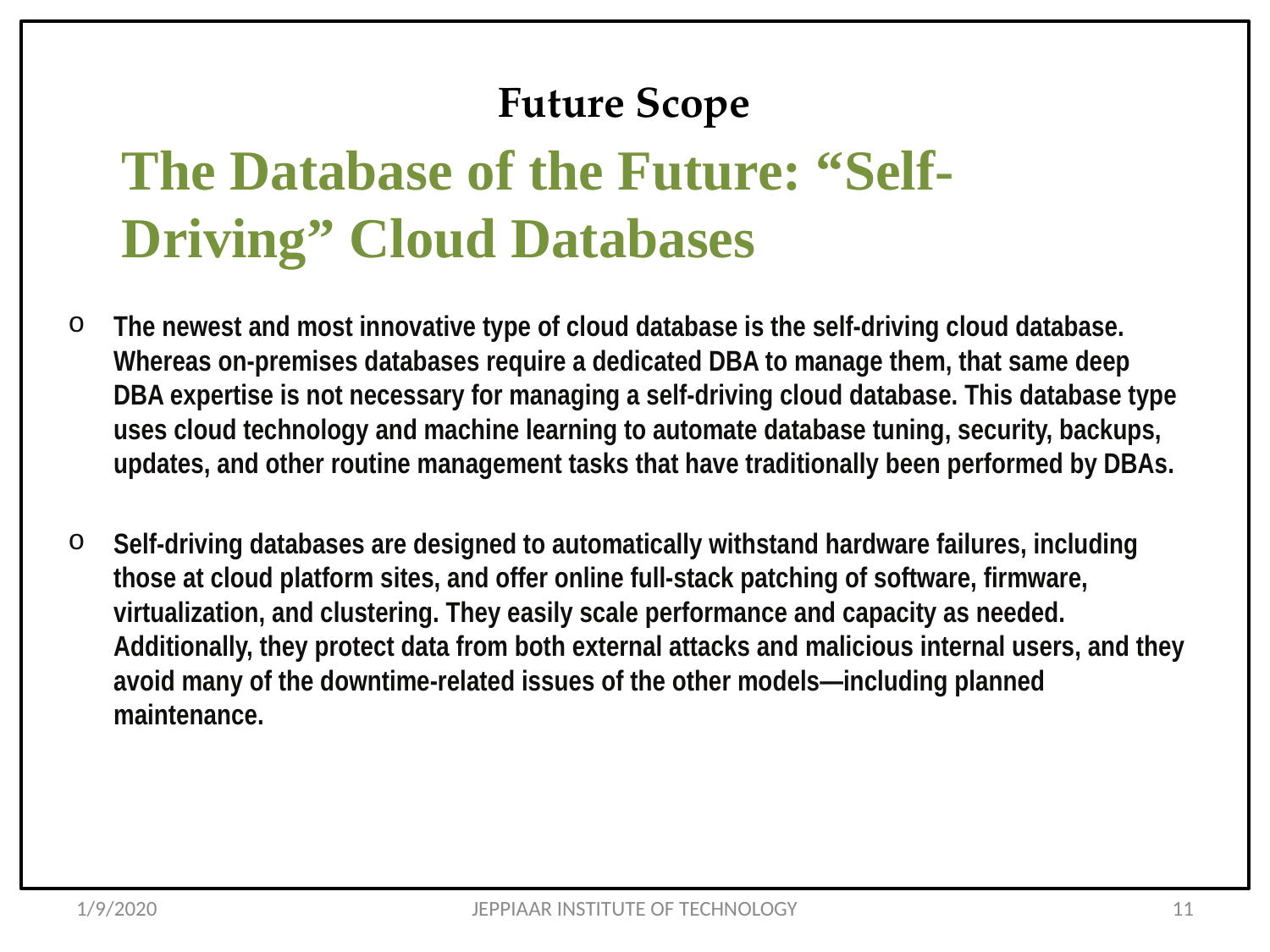

# Future Scope
The Database of the Future: “Self-Driving” Cloud Databases

The newest and most innovative type of cloud database is the self-driving cloud database. Whereas on-premises databases require a dedicated DBA to manage them, that same deep DBA expertise is not necessary for managing a self-driving cloud database. This database type uses cloud technology and machine learning to automate database tuning, security, backups, updates, and other routine management tasks that have traditionally been performed by DBAs.

Self-driving databases are designed to automatically withstand hardware failures, including those at cloud platform sites, and offer online full-stack patching of software, firmware, virtualization, and clustering. They easily scale performance and capacity as needed. Additionally, they protect data from both external attacks and malicious internal users, and they avoid many of the downtime-related issues of the other models—including planned maintenance.
1/9/2020
JEPPIAAR INSTITUTE OF TECHNOLOGY
11